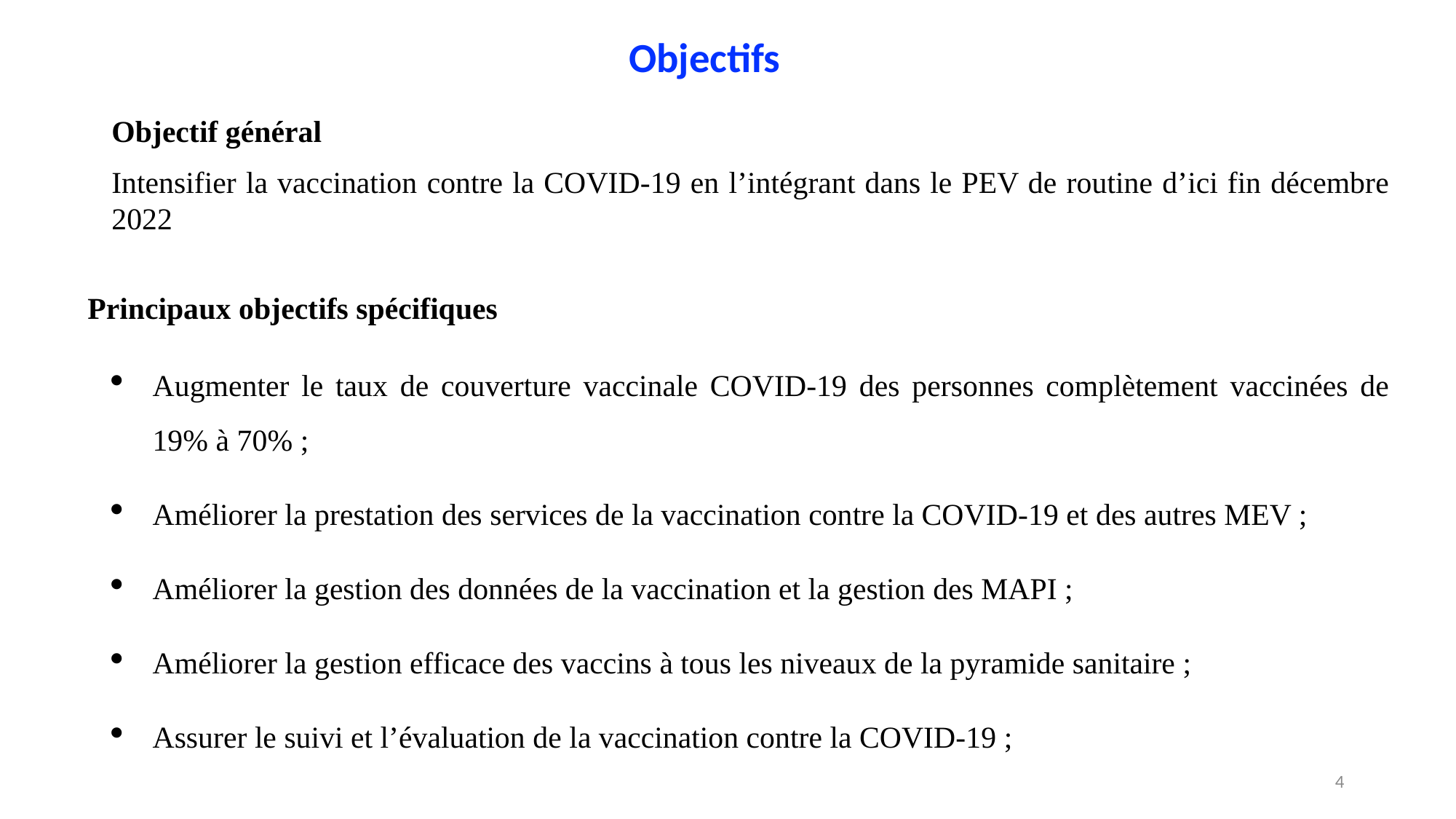

# Objectifs
Objectif général
Intensifier la vaccination contre la COVID-19 en l’intégrant dans le PEV de routine d’ici fin décembre 2022

    Principaux objectifs spécifiques
Augmenter le taux de couverture vaccinale COVID-19 des personnes complètement vaccinées de 19% à 70% ;
Améliorer la prestation des services de la vaccination contre la COVID-19 et des autres MEV ;
Améliorer la gestion des données de la vaccination et la gestion des MAPI ;
Améliorer la gestion efficace des vaccins à tous les niveaux de la pyramide sanitaire ;
Assurer le suivi et l’évaluation de la vaccination contre la COVID-19 ;

4